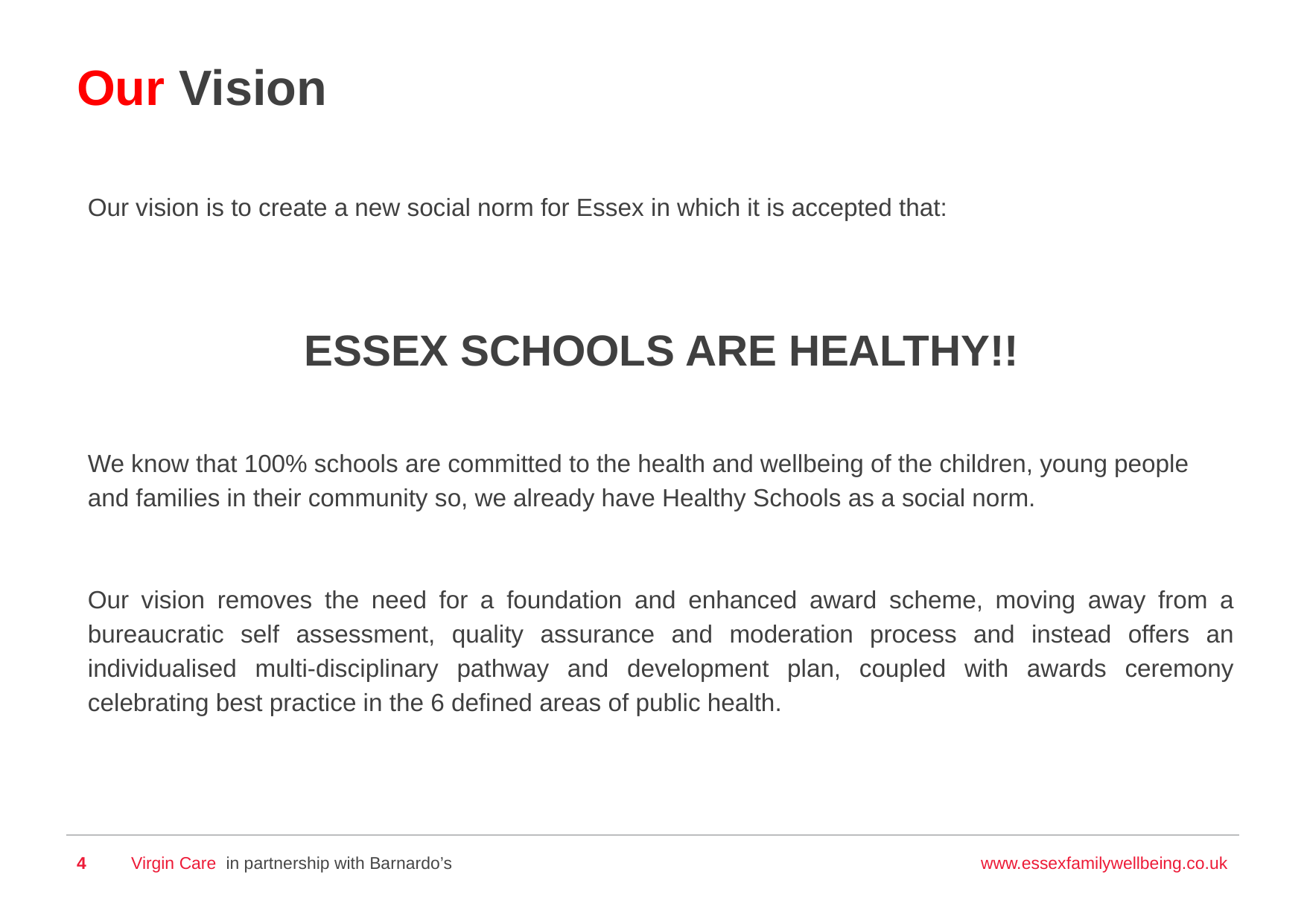

# Our Vision

Our vision is to create a new social norm for Essex in which it is accepted that:

ESSEX SCHOOLS ARE HEALTHY!!

We know that 100% schools are committed to the health and wellbeing of the children, young people and families in their community so, we already have Healthy Schools as a social norm.

Our vision removes the need for a foundation and enhanced award scheme, moving away from a bureaucratic self assessment, quality assurance and moderation process and instead offers an individualised multi-disciplinary pathway and development plan, coupled with awards ceremony celebrating best practice in the 6 defined areas of public health.
4